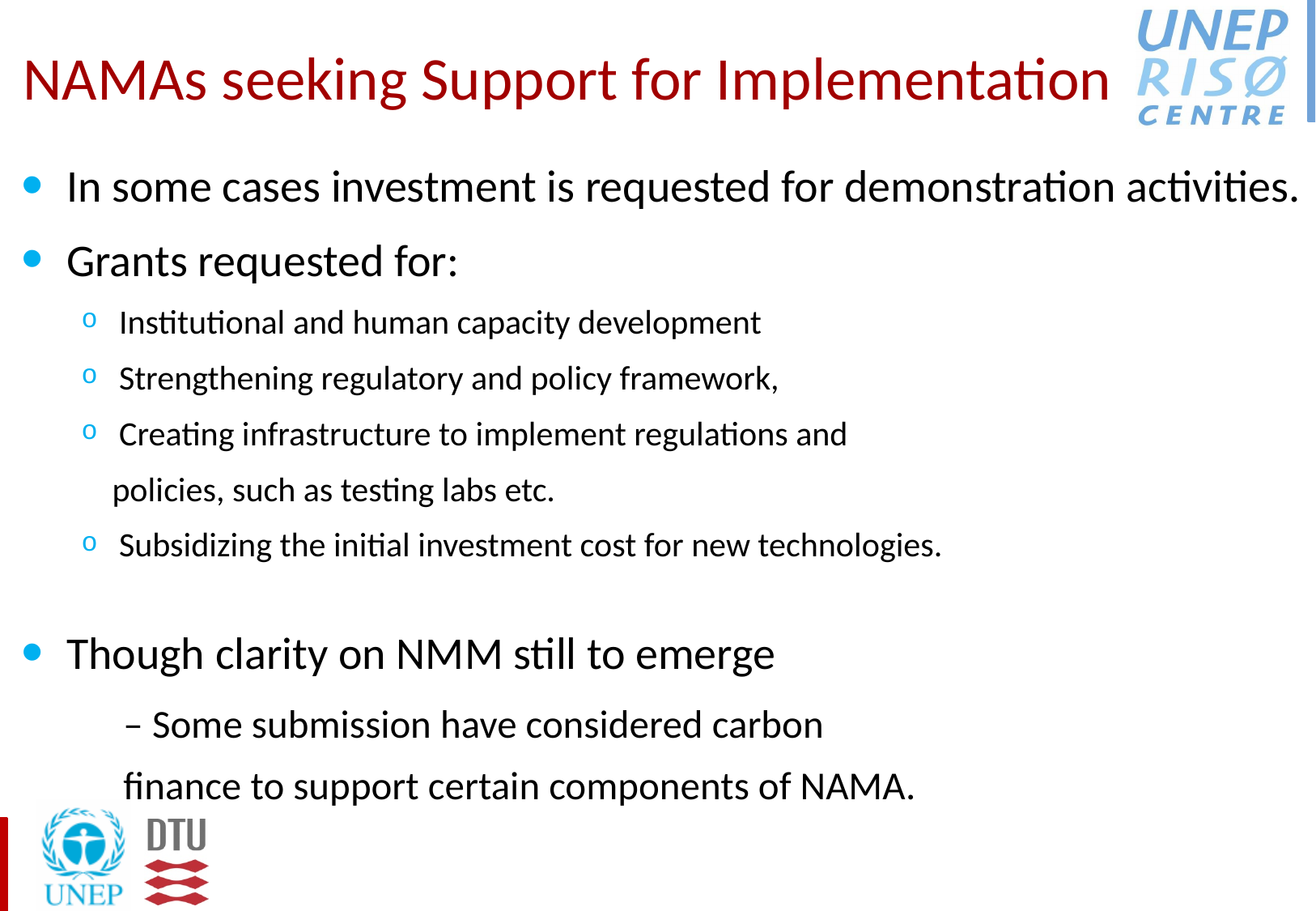

# NAMAs seeking Support for Implementation
In some cases investment is requested for demonstration activities.
Grants requested for:
Institutional and human capacity development
Strengthening regulatory and policy framework,
Creating infrastructure to implement regulations and
    policies, such as testing labs etc.
Subsidizing the initial investment cost for new technologies.

Though clarity on NMM still to emerge
     	– Some submission have considered carbon
	finance to support certain components of NAMA.